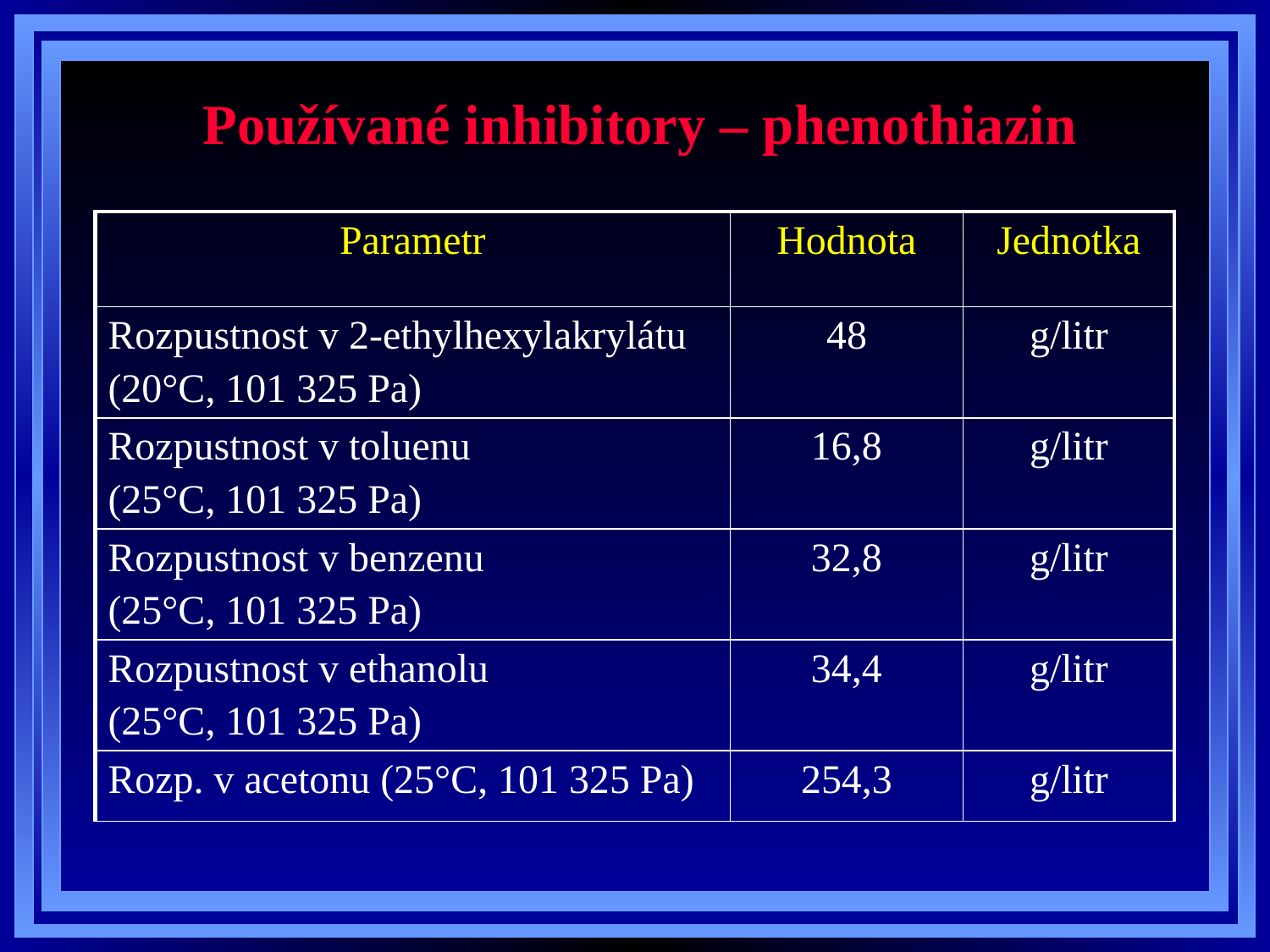

# Používané inhibitory – phenothiazin
| Parametr | Hodnota | Jednotka |
| --- | --- | --- |
| Rozpustnost v 2-ethylhexylakrylátu (20°C, 101 325 Pa) | 48 | g/litr |
| Rozpustnost v toluenu (25°C, 101 325 Pa) | 16,8 | g/litr |
| Rozpustnost v benzenu (25°C, 101 325 Pa) | 32,8 | g/litr |
| Rozpustnost v ethanolu (25°C, 101 325 Pa) | 34,4 | g/litr |
| Rozp. v acetonu (25°C, 101 325 Pa) | 254,3 | g/litr |